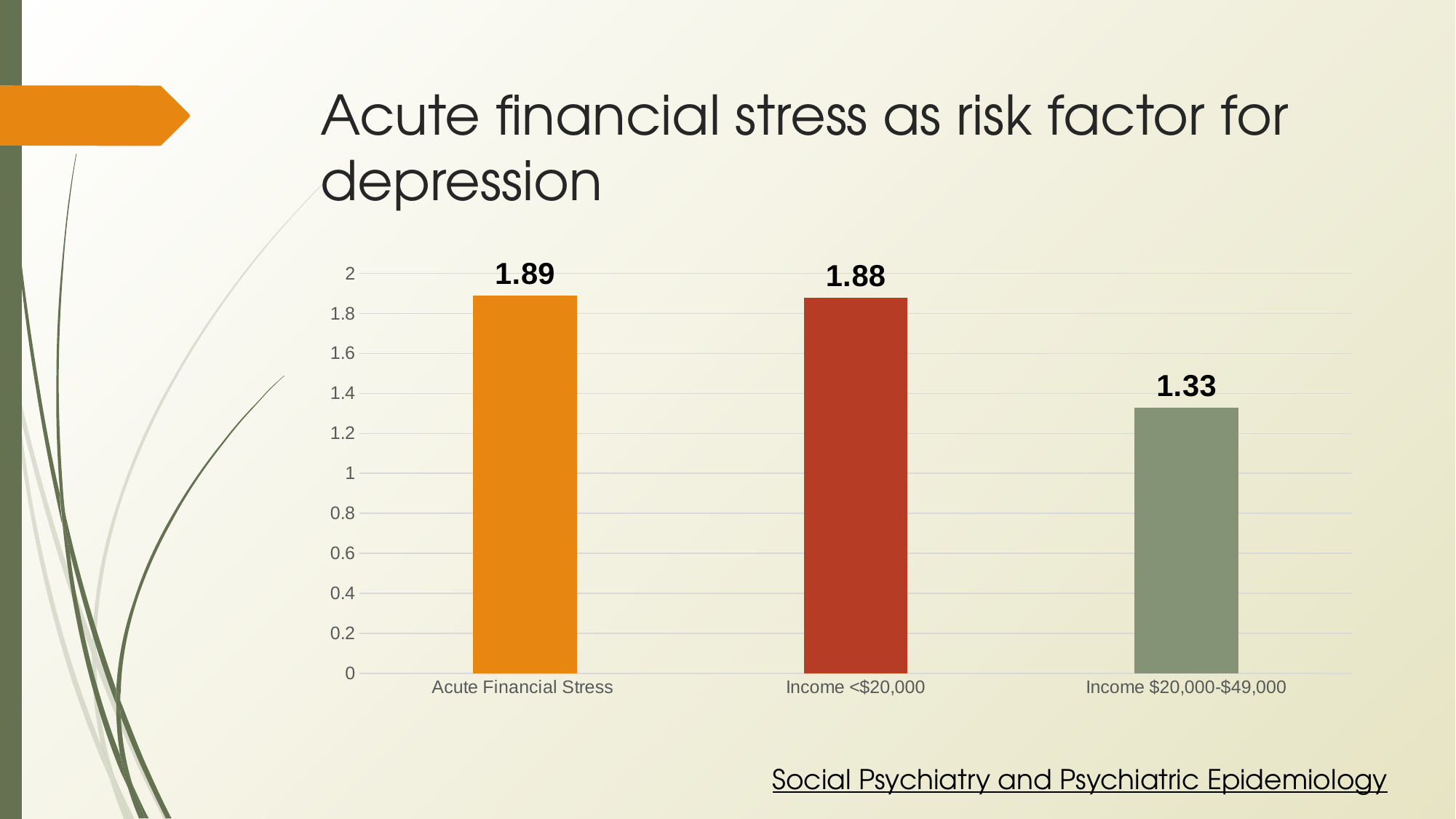

# Acute financial stress as risk factor for depression

### Chart

| Category | Series 1 |
|---|---|
| Acute Financial Stress  | 1.89 |
| Income <$20,000 | 1.88 |
| Income $20,000-$49,000 | 1.33 |
Social Psychiatry and Psychiatric Epidemiology